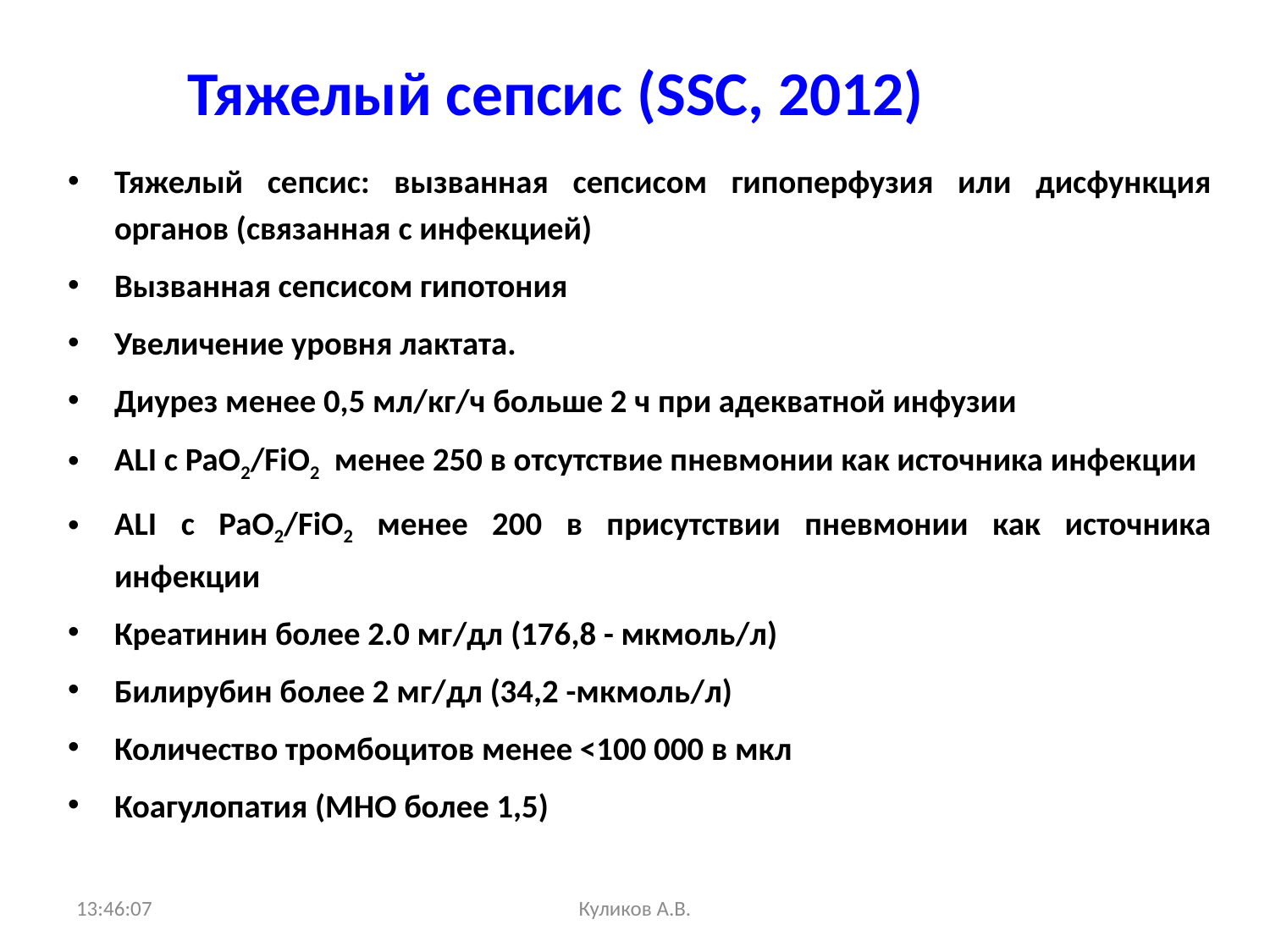

# Тяжелый сепсис (SSC, 2012)
Тяжелый сепсис: вызванная сепсисом гипоперфузия или дисфункция органов (связанная с инфекцией)
Вызванная сепсисом гипотония
Увеличение уровня лактата.
Диурез менее 0,5 мл/кг/ч больше 2 ч при адекватной инфузии
ALI с PaO2/FiO2  менее 250 в отсутствие пневмонии как источника инфекции
ALI с PaO2/FiO2 менее 200 в присутствии пневмонии как источника инфекции
Креатинин более 2.0 мг/дл (176,8 - мкмоль/л)
Билирубин более 2 мг/дл (34,2 -мкмоль/л)
Количество тромбоцитов менее <100 000 в мкл
Коагулопатия (МНО более 1,5)

13:46:07
Куликов А.В.